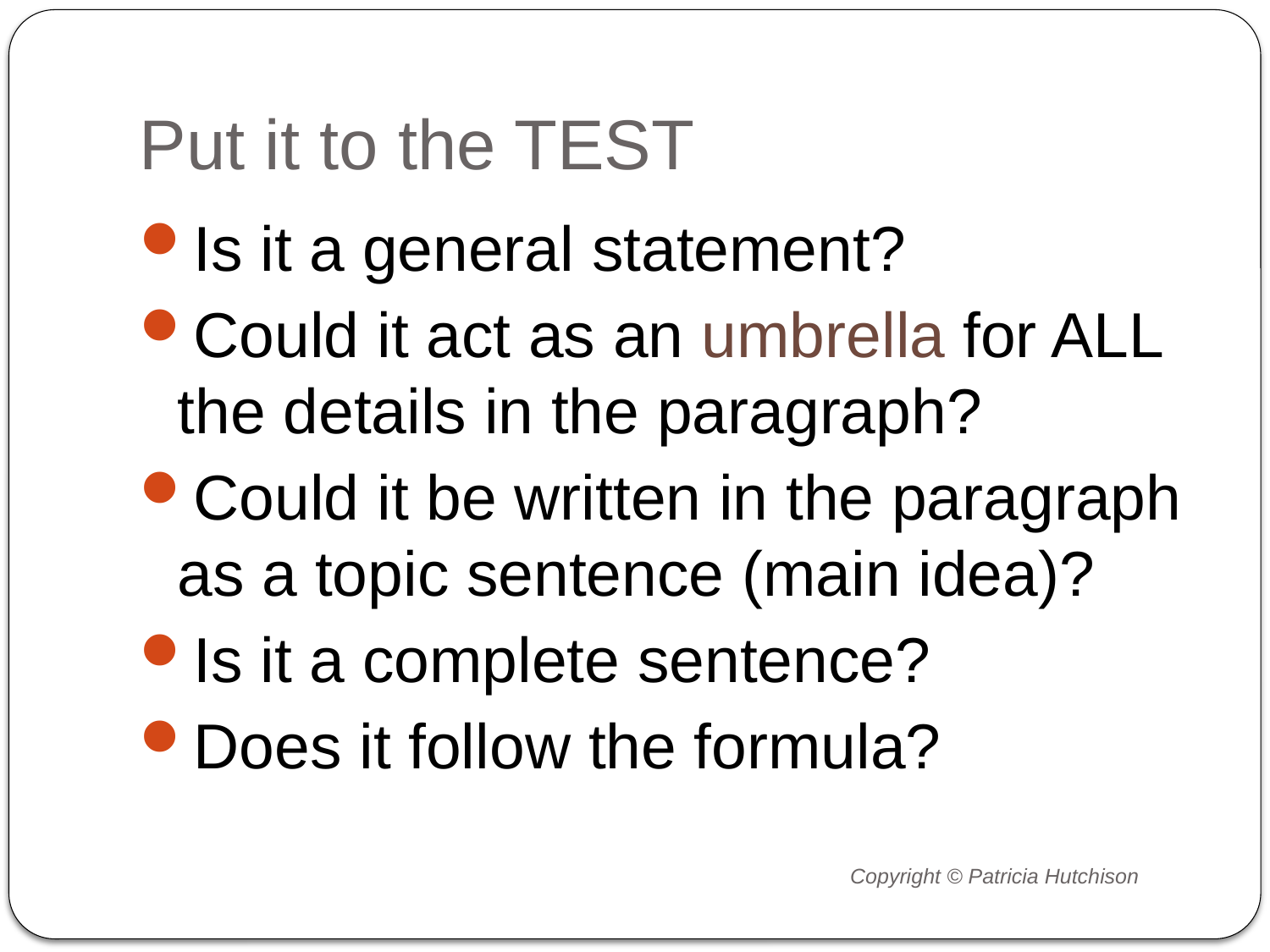

# Put it to the TEST
Is it a general statement?
Could it act as an umbrella for ALL the details in the paragraph?
Could it be written in the paragraph as a topic sentence (main idea)?
Is it a complete sentence?
Does it follow the formula?
Copyright © Patricia Hutchison